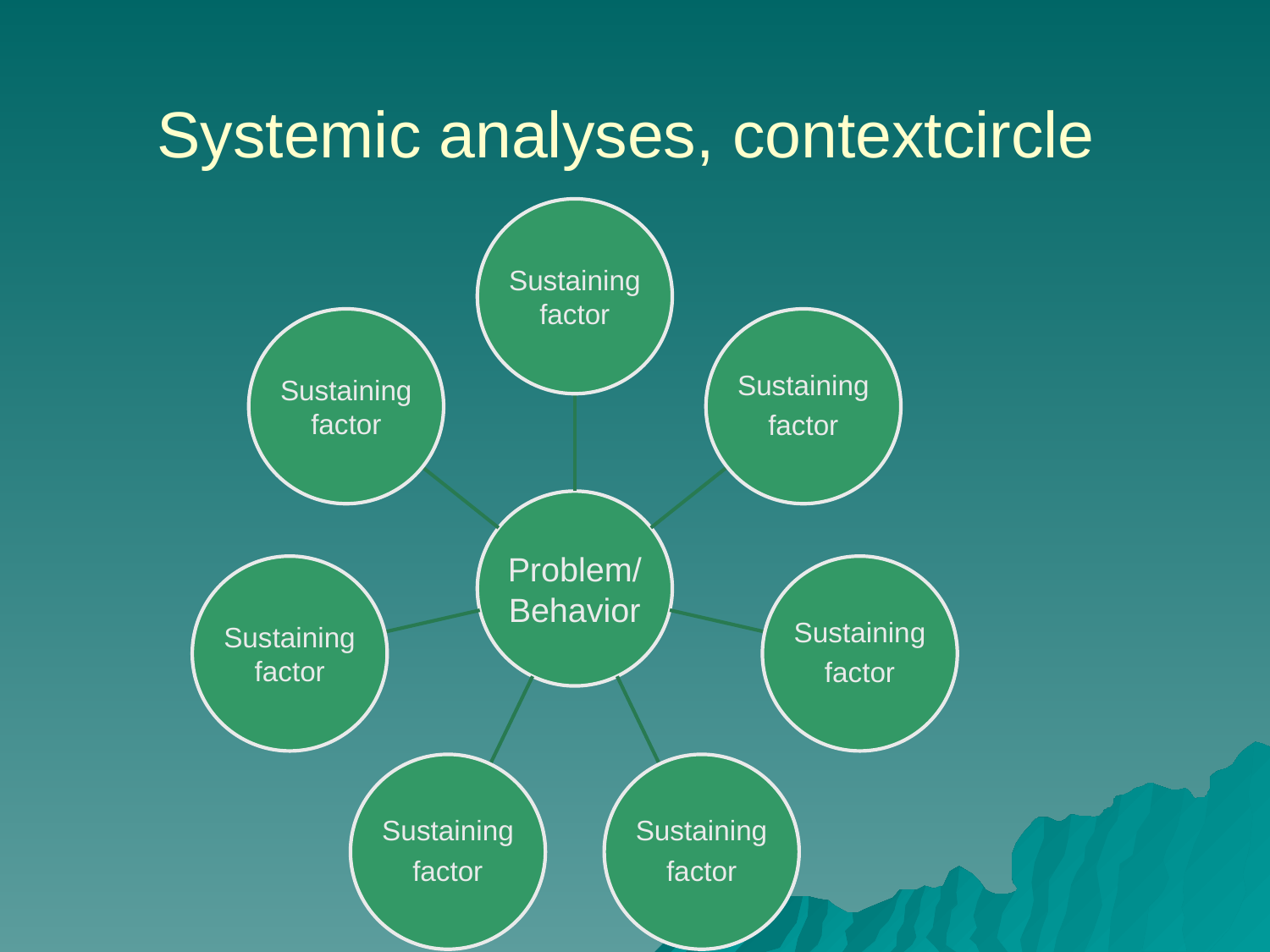

Systemic analyses, contextcircle
Problem/
Behavior

Sustaining
factor

Sustaining
factor

Sustaining
factor

Sustaining
factor

Sustaining
factor

Sustaining
factor

Sustaining factor